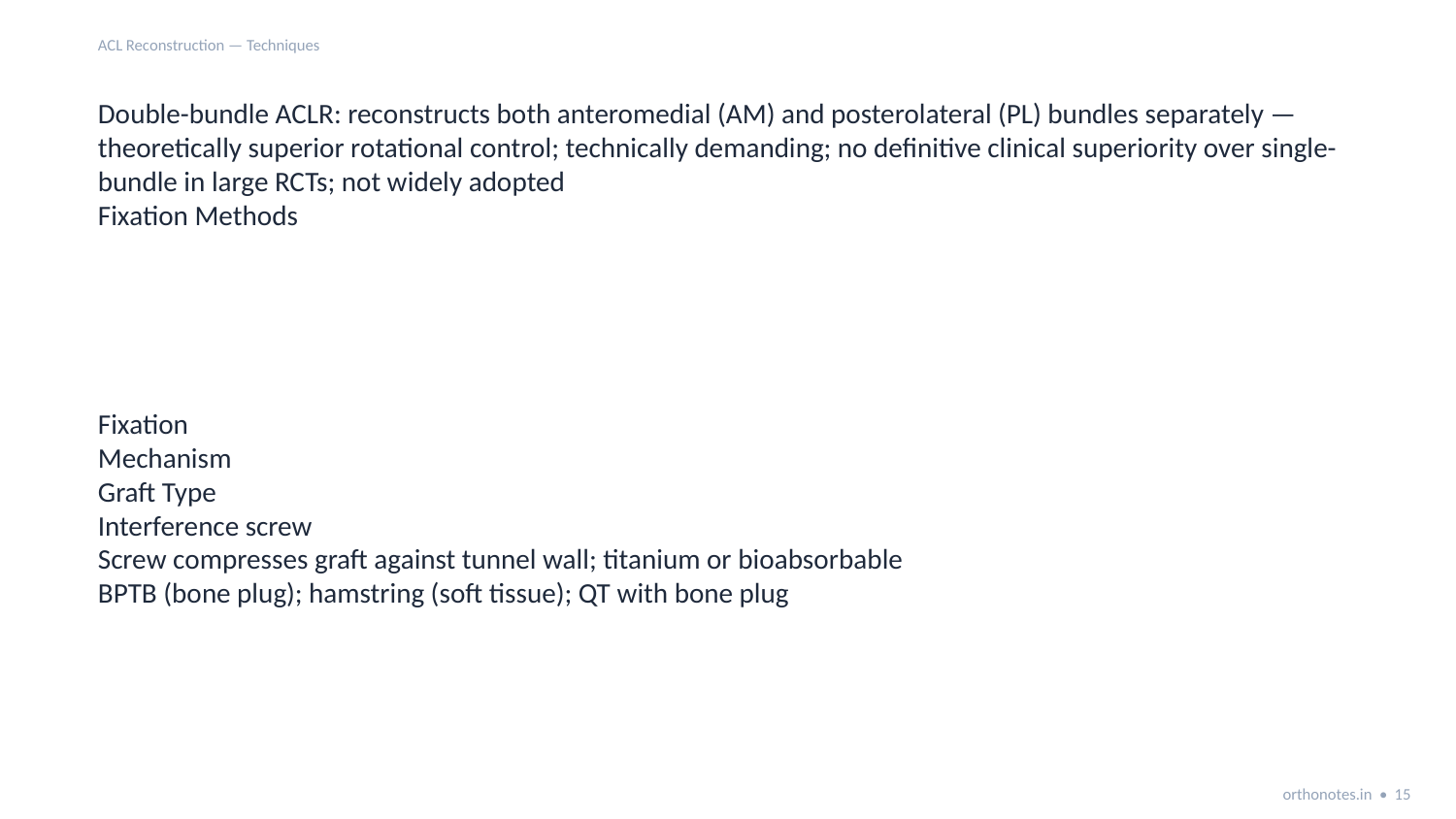

ACL Reconstruction — Techniques
Double-bundle ACLR: reconstructs both anteromedial (AM) and posterolateral (PL) bundles separately — theoretically superior rotational control; technically demanding; no definitive clinical superiority over single-bundle in large RCTs; not widely adopted
Fixation Methods
Fixation
Mechanism
Graft Type
Interference screw
Screw compresses graft against tunnel wall; titanium or bioabsorbable
BPTB (bone plug); hamstring (soft tissue); QT with bone plug
orthonotes.in  •  15